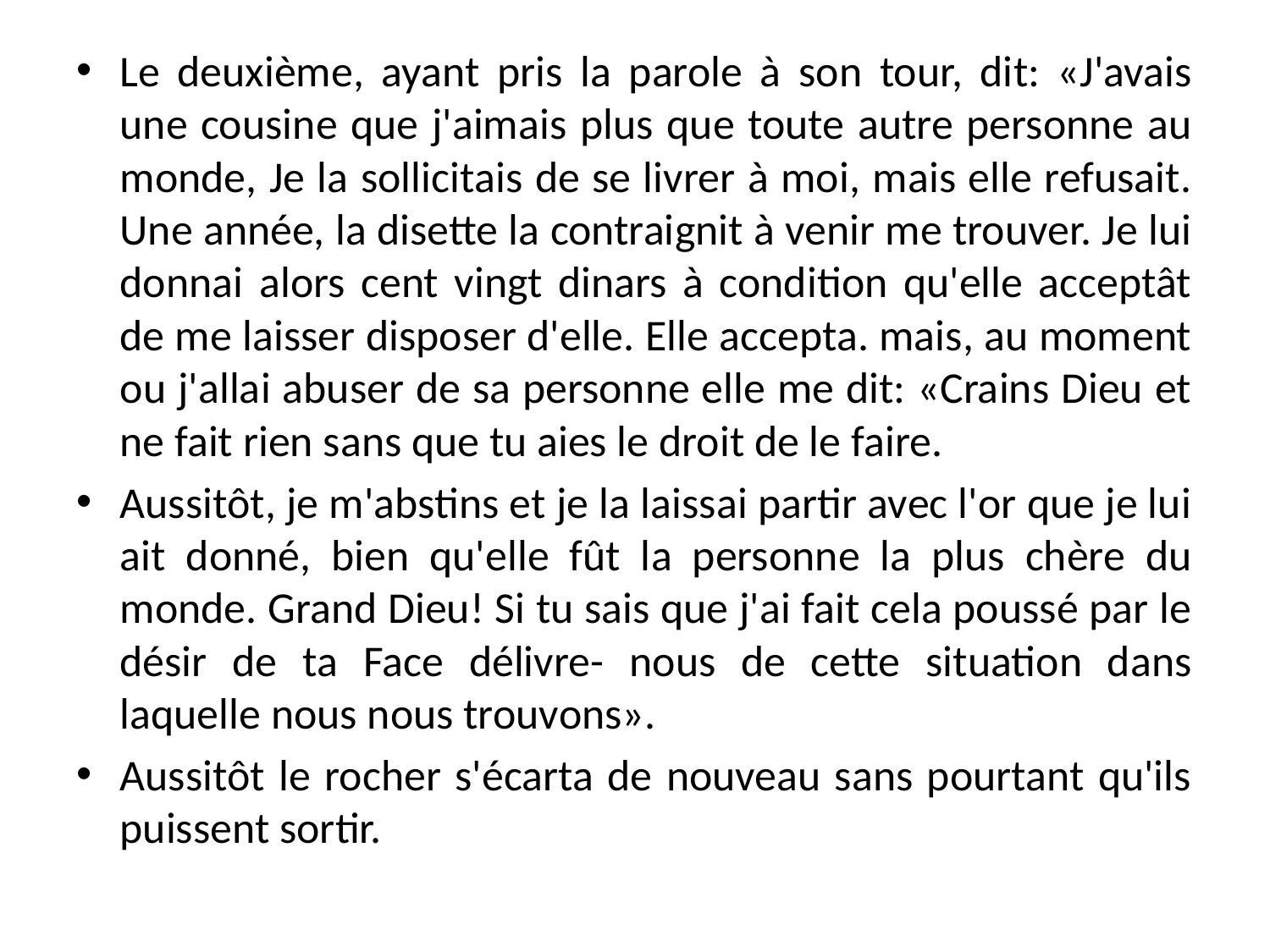

Le deuxième, ayant pris la parole à son tour, dit: «J'avais une cousine que j'aimais plus que toute autre personne au monde, Je la sollicitais de se livrer à moi, mais elle refusait. Une année, la disette la contraignit à venir me trouver. Je lui donnai alors cent vingt dinars à condition qu'elle acceptât de me laisser disposer d'elle. Elle accepta. mais, au moment ou j'allai abuser de sa personne elle me dit: «Crains Dieu et ne fait rien sans que tu aies le droit de le faire.
Aussitôt, je m'abstins et je la laissai partir avec l'or que je lui ait donné, bien qu'elle fût la personne la plus chère du monde. Grand Dieu! Si tu sais que j'ai fait cela poussé par le désir de ta Face délivre- nous de cette situation dans laquelle nous nous trouvons».
Aussitôt le rocher s'écarta de nouveau sans pourtant qu'ils puissent sortir.